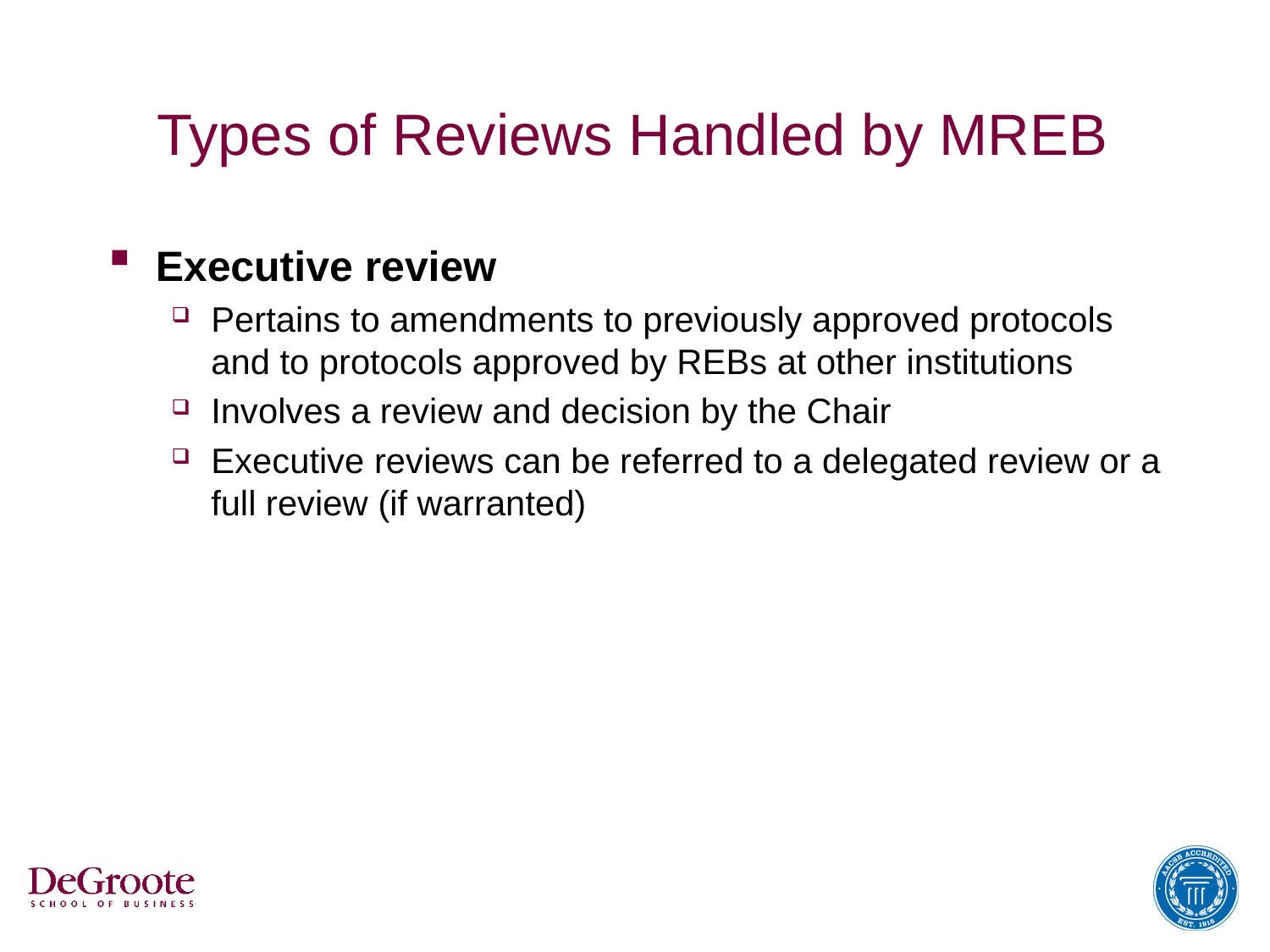

# Types of Reviews Handled by MREB
Executive review
Pertains to amendments to previously approved protocols and to protocols approved by REBs at other institutions
Involves a review and decision by the Chair
Executive reviews can be referred to a delegated review or a full review (if warranted)